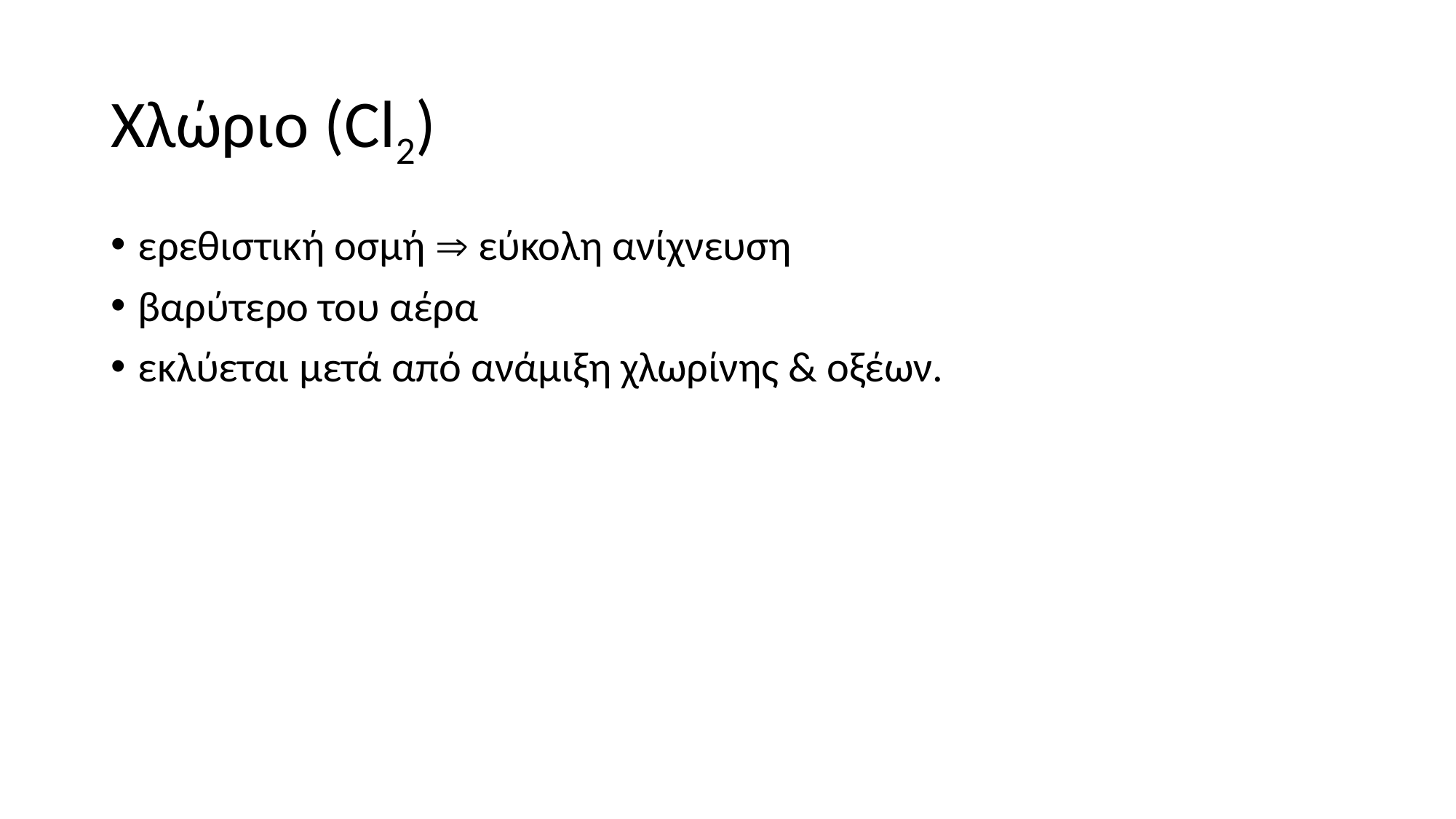

# Χλώριο (Cl2)
ερεθιστική οσμή ⇒ εύκολη ανίχνευση
βαρύτερο του αέρα
εκλύεται μετά από ανάμιξη χλωρίνης & οξέων.